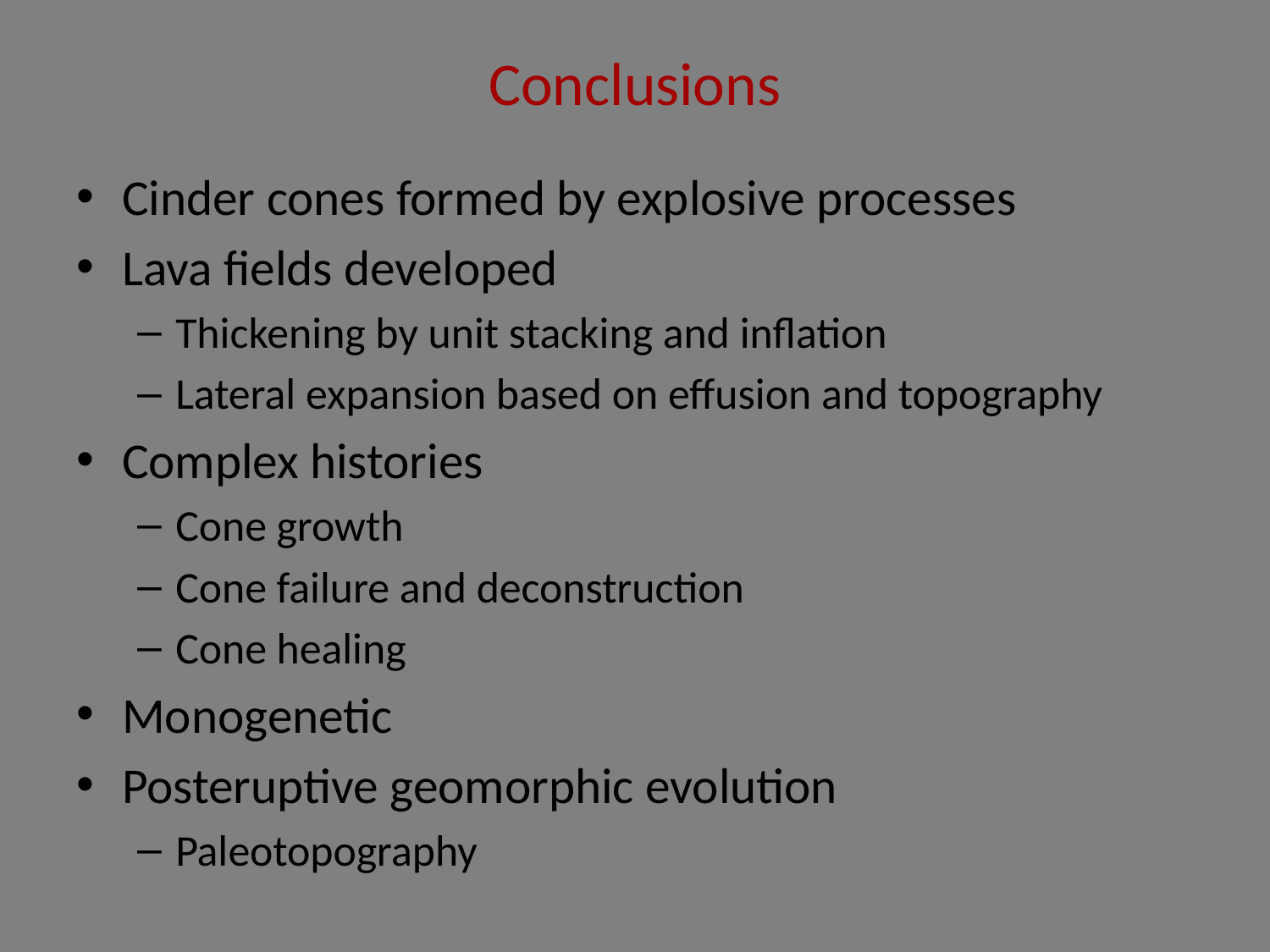

# Conclusions
Cinder cones formed by explosive processes
Lava fields developed
Thickening by unit stacking and inflation
Lateral expansion based on effusion and topography
Complex histories
Cone growth
Cone failure and deconstruction
Cone healing
Monogenetic
Posteruptive geomorphic evolution
Paleotopography